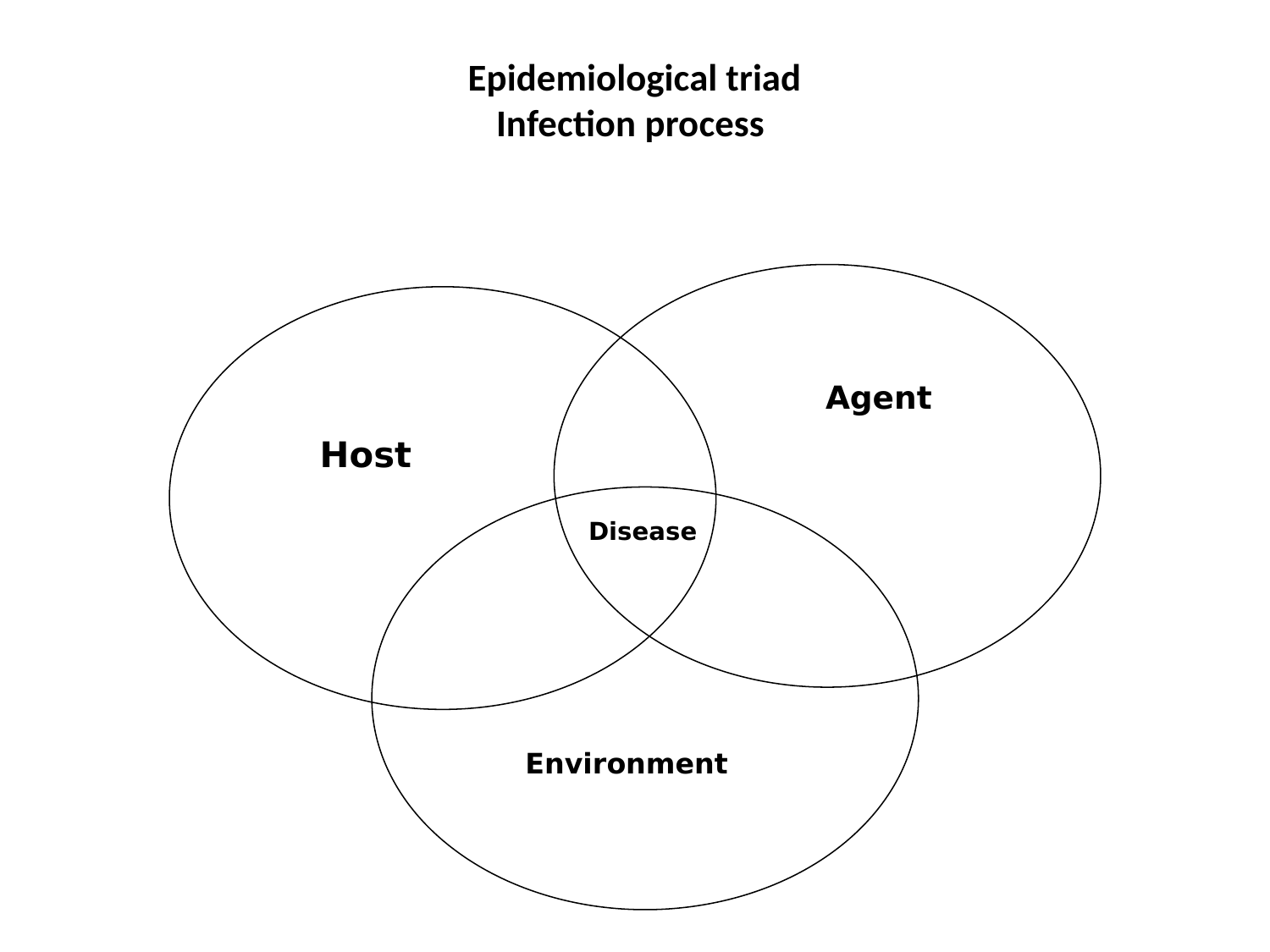

# Epidemiological triad Infection process

Agent
Host
Disease
Environment